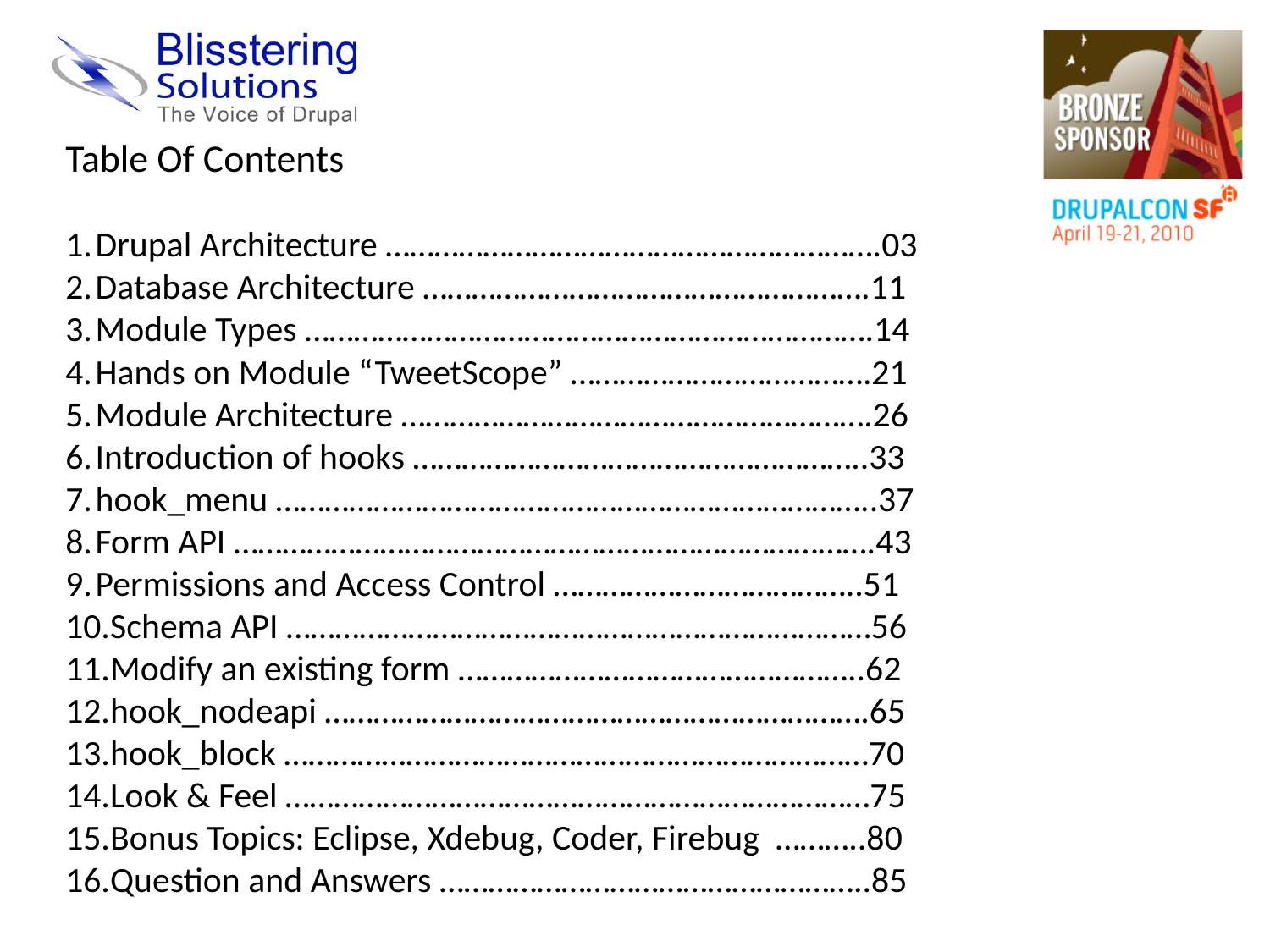

Table Of Contents

Drupal Architecture …………………………………………………….03
Database Architecture ……………………………………………….11
Module Types …………………………………………………………….14
Hands on Module “TweetScope” ……………………………….21
Module Architecture ………………………………………………….26
Introduction of hooks ………………………………………………..33
hook_menu ………………………………………………………………..37
Form API …………………………………………………………………….43
Permissions and Access Control ………………………………..51
Schema API ………………………………………………………………56
Modify an existing form …………………………………………..62
hook_nodeapi ………………………………………………………….65
hook_block ………………………………………………………………70
Look & Feel ………………………………………………………………75
Bonus Topics: Eclipse, Xdebug, Coder, Firebug  ………..80
Question and Answers ……………………………………………..85